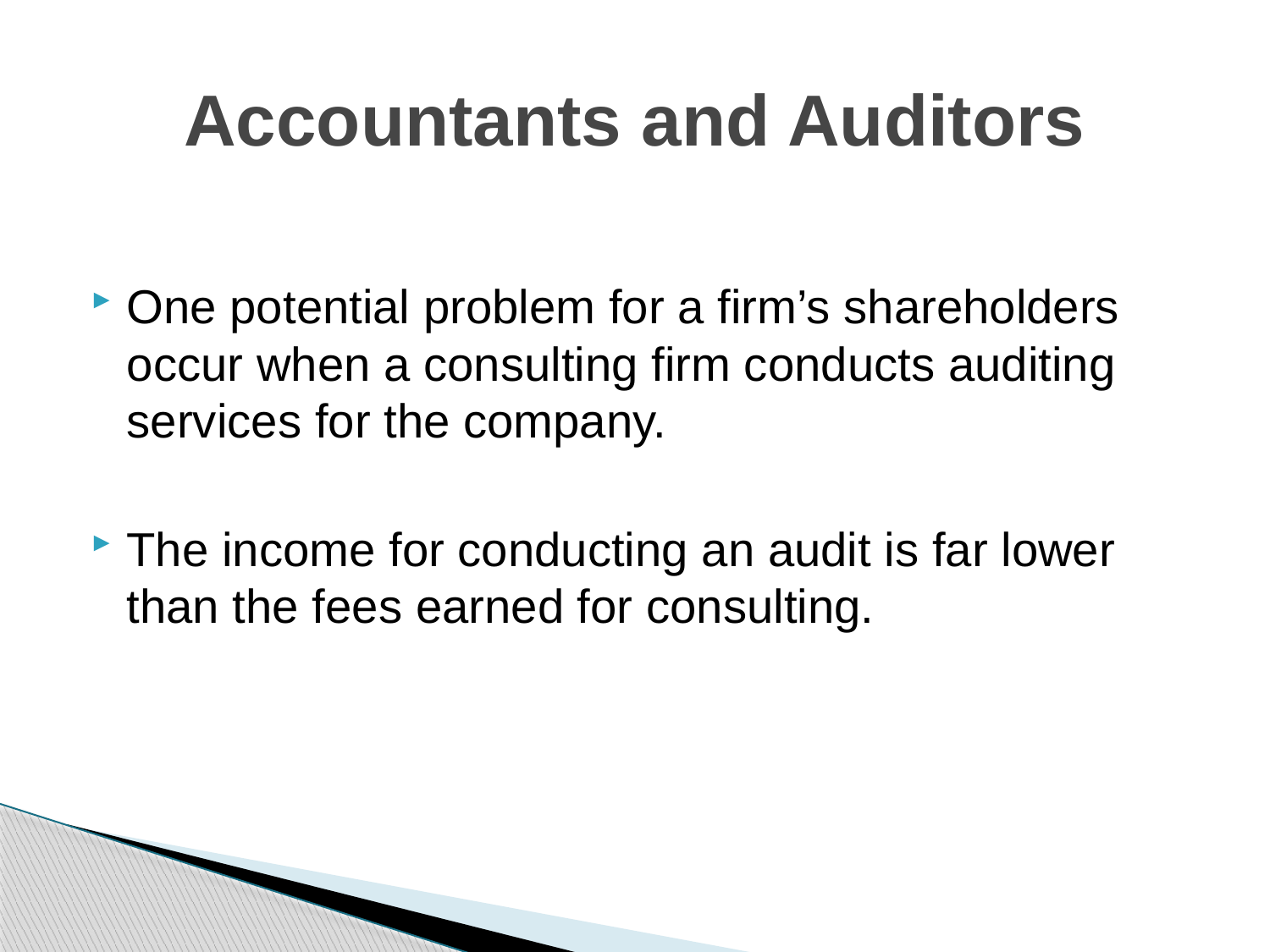

# Accountants and Auditors

One potential problem for a firm’s shareholders occur when a consulting firm conducts auditing services for the company.

The income for conducting an audit is far lower than the fees earned for consulting.